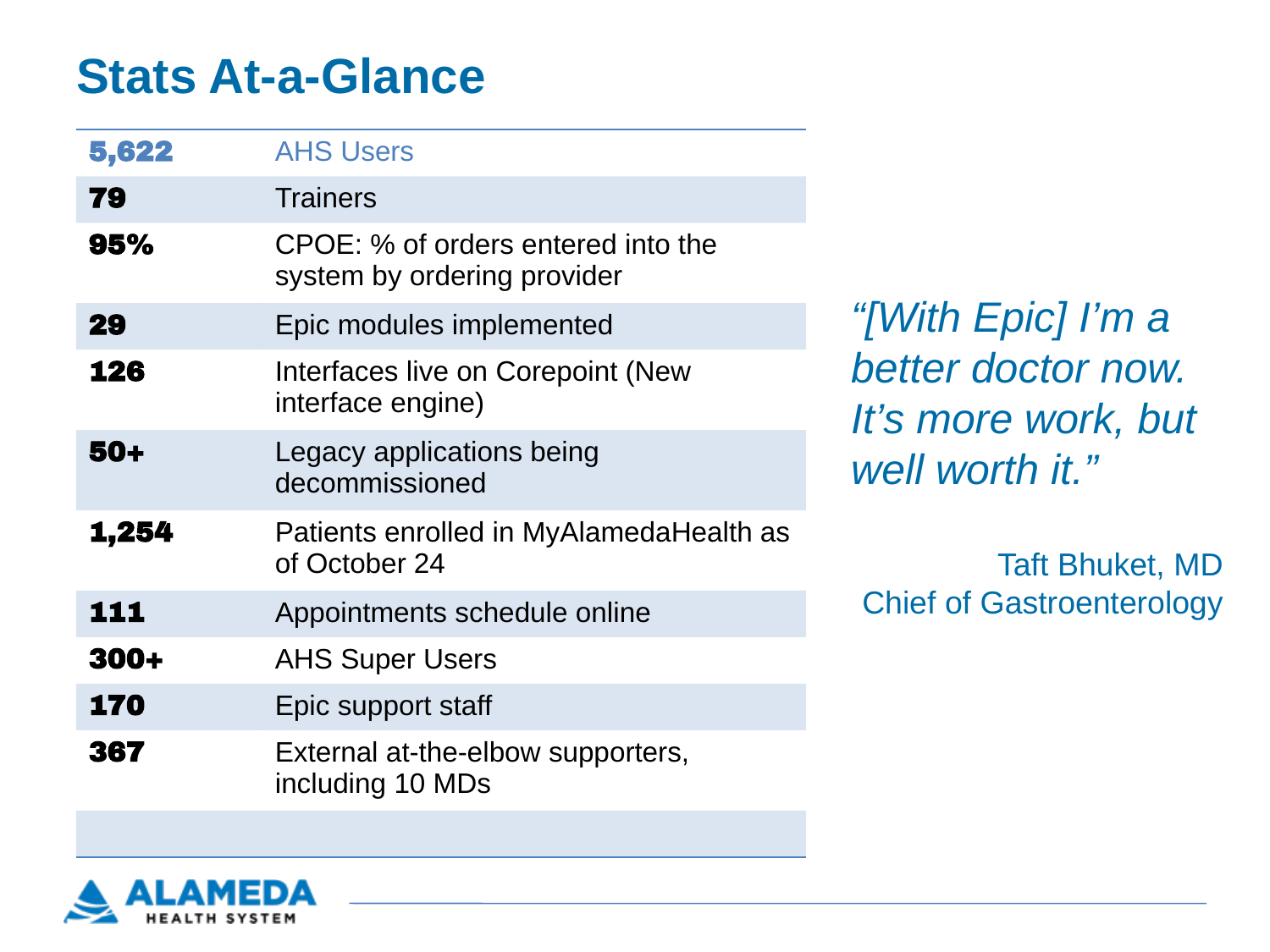

# Stats At-a-Glance
| 5,622 | AHS Users |
| --- | --- |
| 79 | Trainers |
| 95% | CPOE: % of orders entered into the system by ordering provider |
| 29 | Epic modules implemented |
| 126 | Interfaces live on Corepoint (New interface engine) |
| 50+ | Legacy applications being decommissioned |
| 1,254 | Patients enrolled in MyAlamedaHealth as of October 24 |
| 111 | Appointments schedule online |
| 300+ | AHS Super Users |
| 170 | Epic support staff |
| 367 | External at-the-elbow supporters, including 10 MDs |
|  |  |
“[With Epic] I’m a better doctor now. It’s more work, but well worth it.”
Taft Bhuket, MD
Chief of Gastroenterology